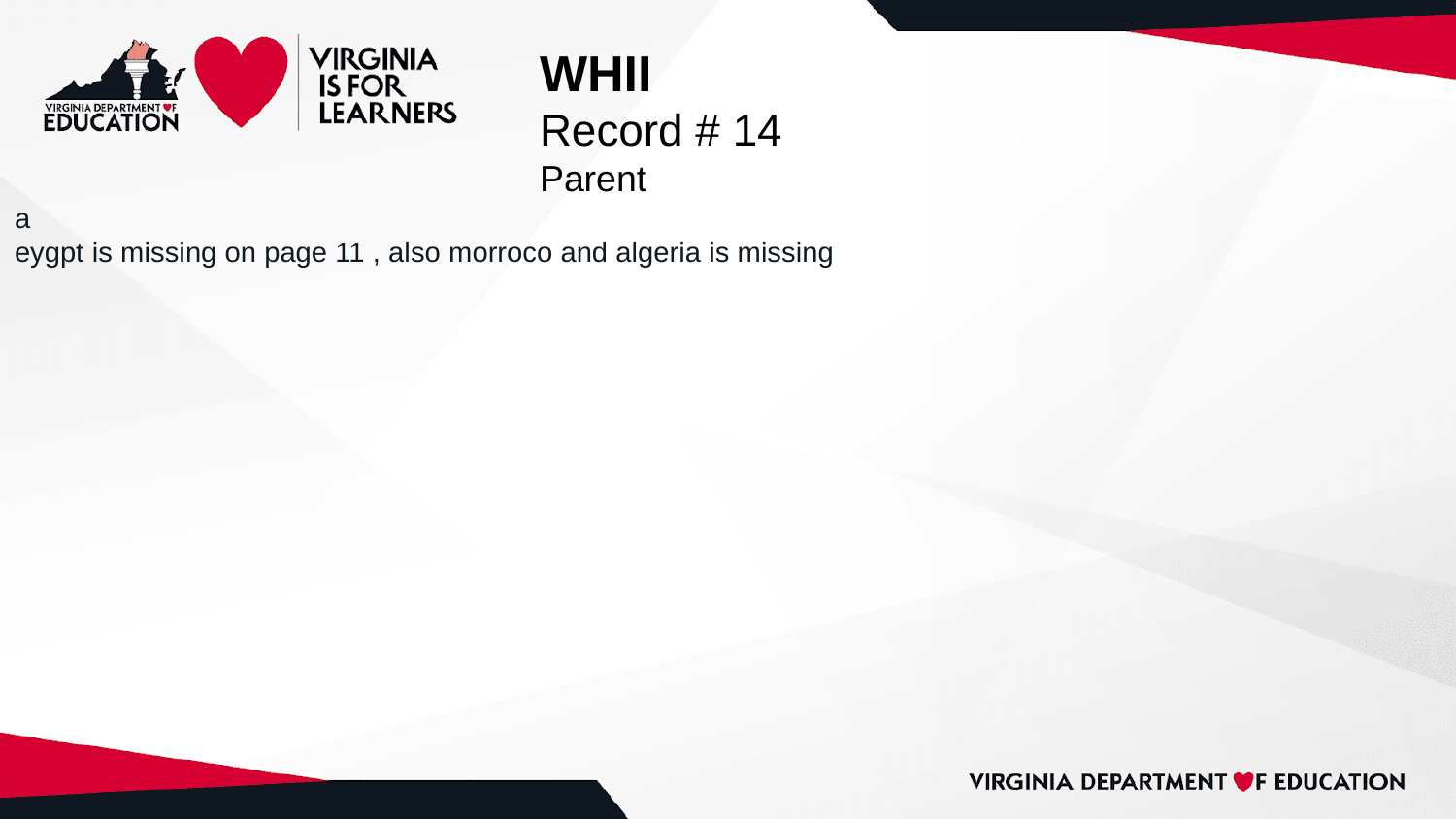

# WHII
Record # 14
Parent
a
eygpt is missing on page 11 , also morroco and algeria is missing